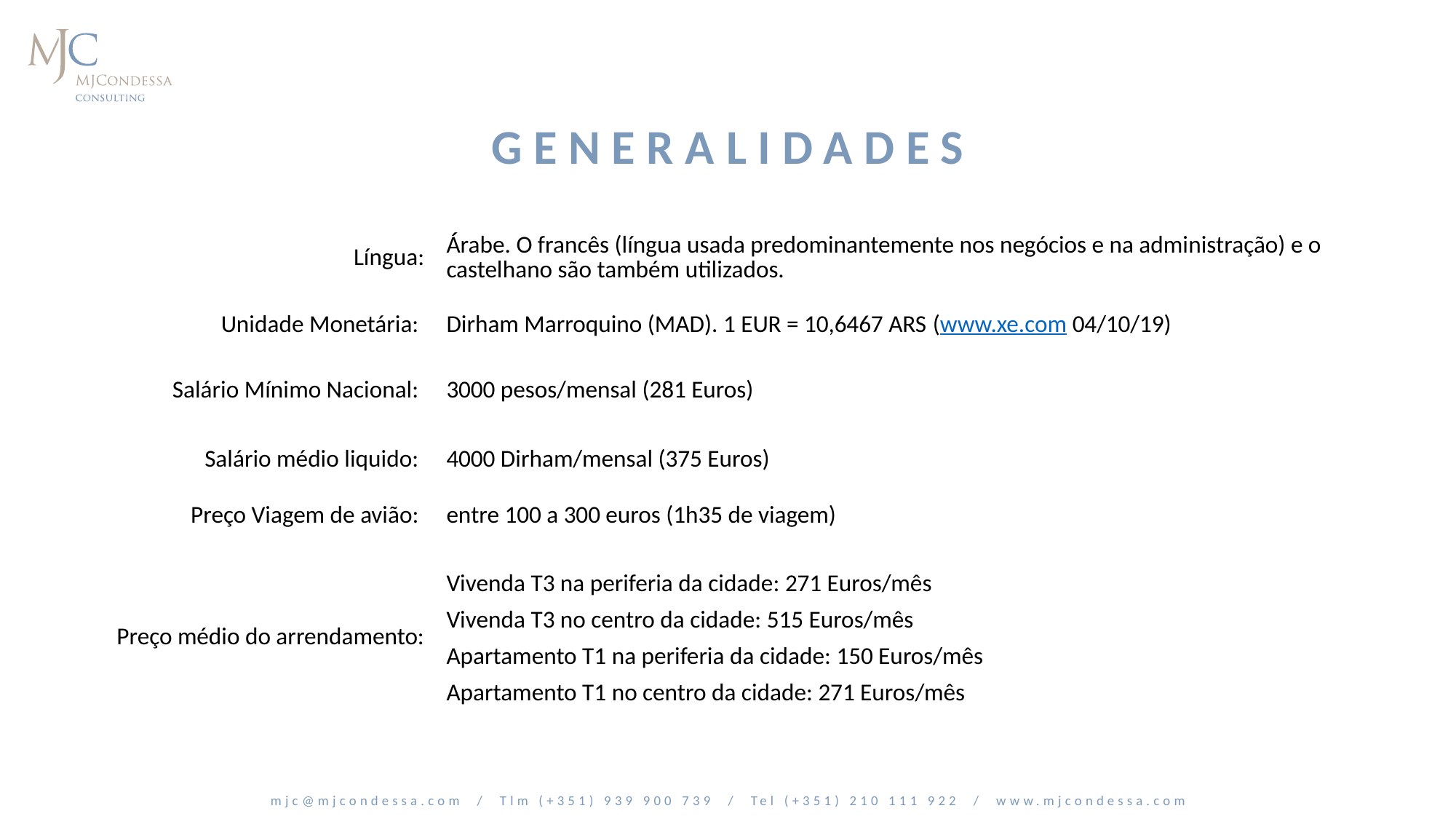

# generalidades
| Língua: | Árabe. O francês (língua usada predominantemente nos negócios e na administração) e o castelhano são também utilizados. |
| --- | --- |
| Unidade Monetária: | Dirham Marroquino (MAD). 1 EUR = 10,6467 ARS (www.xe.com 04/10/19) |
| Salário Mínimo Nacional: | 3000 pesos/mensal (281 Euros) |
| Salário médio liquido: | 4000 Dirham/mensal (375 Euros) |
| Preço Viagem de avião: | entre 100 a 300 euros (1h35 de viagem) |
| Preço médio do arrendamento: | Vivenda T3 na periferia da cidade: 271 Euros/mês Vivenda T3 no centro da cidade: 515 Euros/mês Apartamento T1 na periferia da cidade: 150 Euros/mês Apartamento T1 no centro da cidade: 271 Euros/mês |